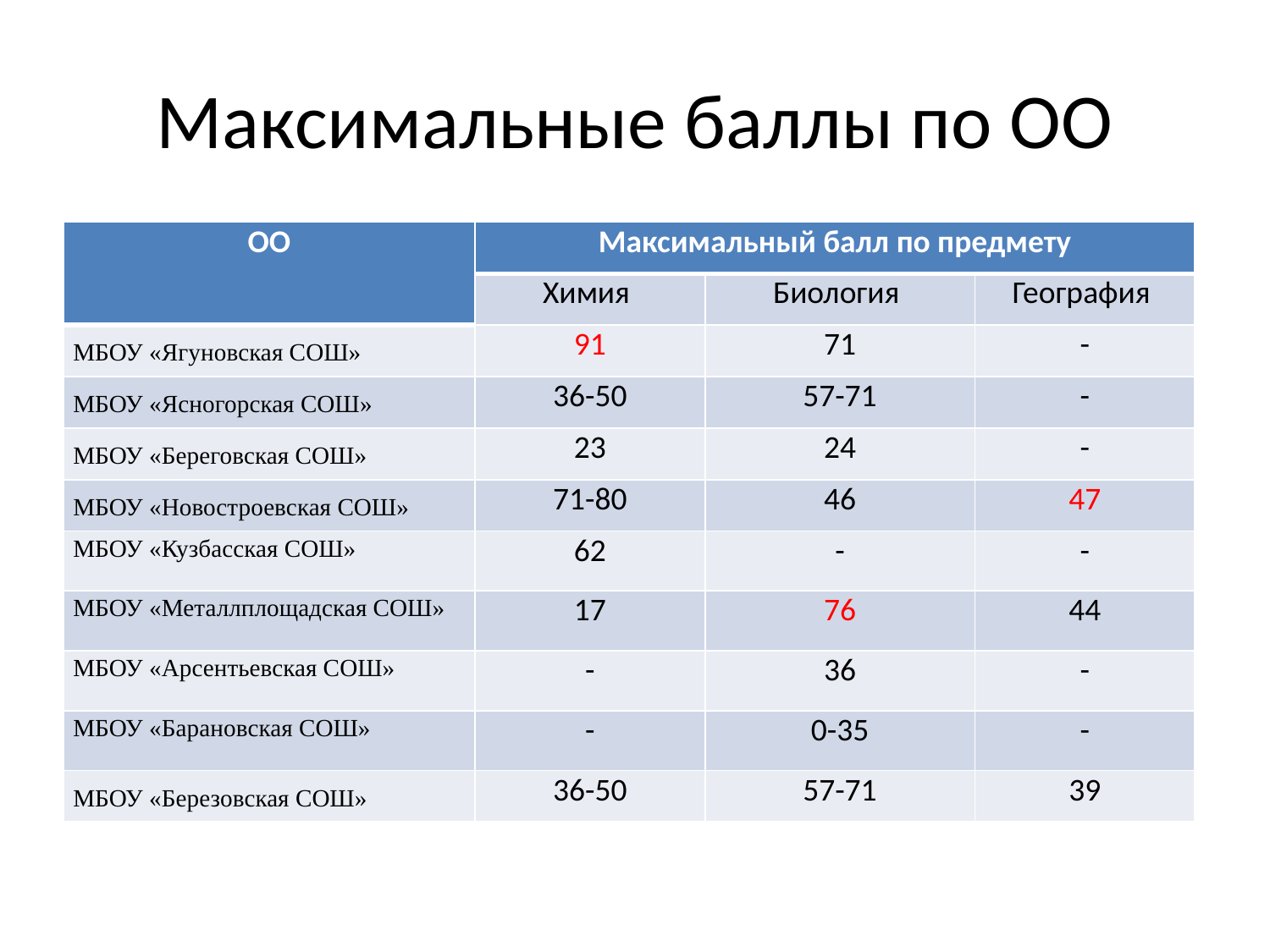

# Максимальные баллы по ОО
| ОО | Максимальный балл по предмету |  |  |
| --- | --- | --- | --- |
|  | Химия | Биология | География |
| МБОУ «Ягуновская СОШ» | 91 | 71 | - |
| МБОУ «Ясногорская СОШ» | 36-50 | 57-71 | - |
| МБОУ «Береговская СОШ» | 23 | 24 | - |
| МБОУ «Новостроевская СОШ» | 71-80 | 46 | 47 |
| МБОУ «Кузбасская СОШ» | 62 | - | - |
| МБОУ «Металлплощадская СОШ» | 17 | 76 | 44 |
| МБОУ «Арсентьевская СОШ» | - | 36 | - |
| МБОУ «Барановская СОШ» | - | 0-35 | - |
| МБОУ «Березовская СОШ» | 36-50 | 57-71 | 39 |